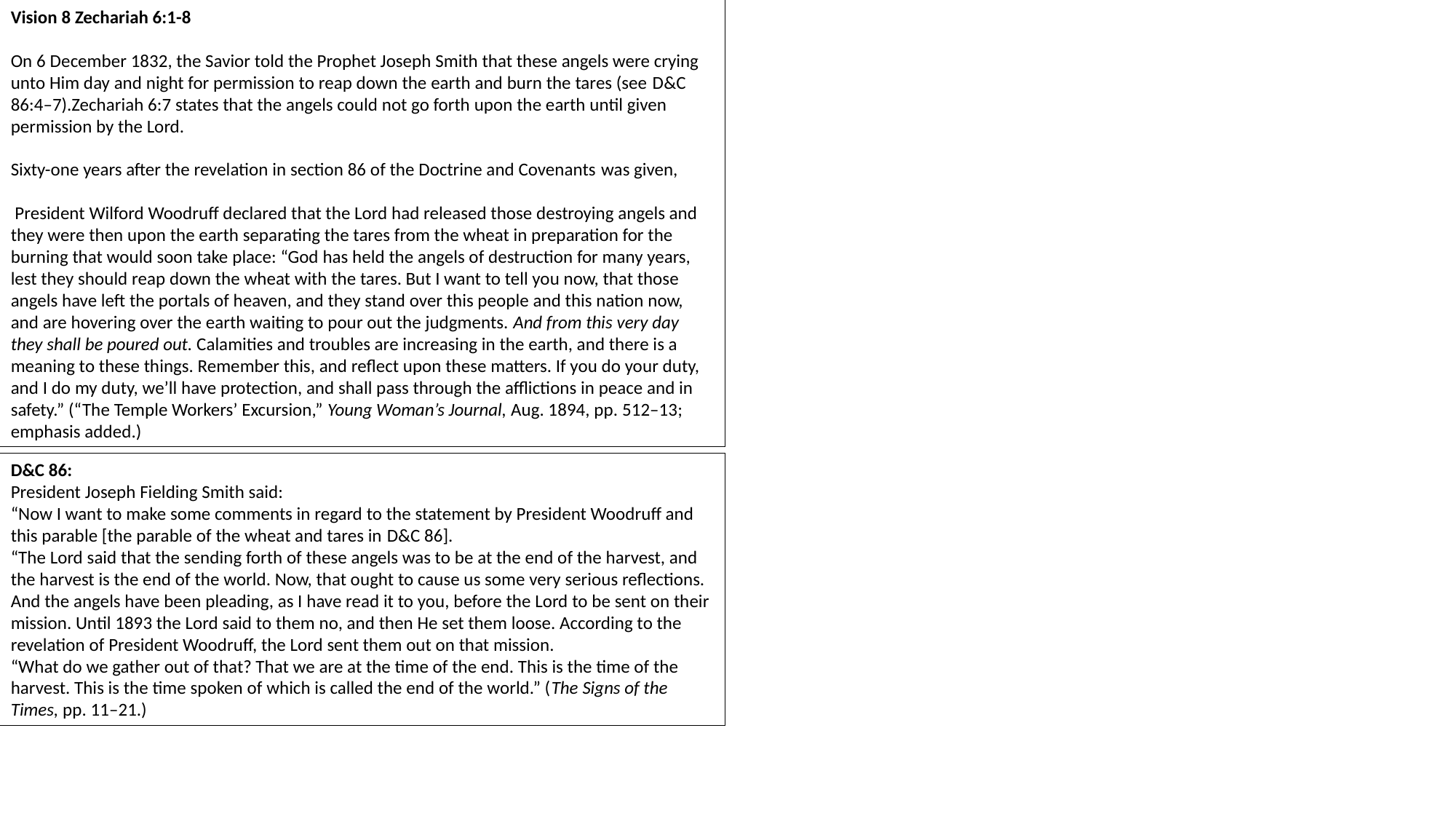

Vision 8 Zechariah 6:1-8

On 6 December 1832, the Savior told the Prophet Joseph Smith that these angels were crying unto Him day and night for permission to reap down the earth and burn the tares (see D&C 86:4–7).Zechariah 6:7 states that the angels could not go forth upon the earth until given permission by the Lord.

Sixty-one years after the revelation in section 86 of the Doctrine and Covenants was given,

 President Wilford Woodruff declared that the Lord had released those destroying angels and they were then upon the earth separating the tares from the wheat in preparation for the burning that would soon take place: “God has held the angels of destruction for many years, lest they should reap down the wheat with the tares. But I want to tell you now, that those angels have left the portals of heaven, and they stand over this people and this nation now, and are hovering over the earth waiting to pour out the judgments. And from this very day they shall be poured out. Calamities and troubles are increasing in the earth, and there is a meaning to these things. Remember this, and reflect upon these matters. If you do your duty, and I do my duty, we’ll have protection, and shall pass through the afflictions in peace and in safety.” (“The Temple Workers’ Excursion,” Young Woman’s Journal, Aug. 1894, pp. 512–13; emphasis added.)
D&C 86:
President Joseph Fielding Smith said:
“Now I want to make some comments in regard to the statement by President Woodruff and this parable [the parable of the wheat and tares in D&C 86].
“The Lord said that the sending forth of these angels was to be at the end of the harvest, and the harvest is the end of the world. Now, that ought to cause us some very serious reflections. And the angels have been pleading, as I have read it to you, before the Lord to be sent on their mission. Until 1893 the Lord said to them no, and then He set them loose. According to the revelation of President Woodruff, the Lord sent them out on that mission.
“What do we gather out of that? That we are at the time of the end. This is the time of the harvest. This is the time spoken of which is called the end of the world.” (The Signs of the Times, pp. 11–21.)